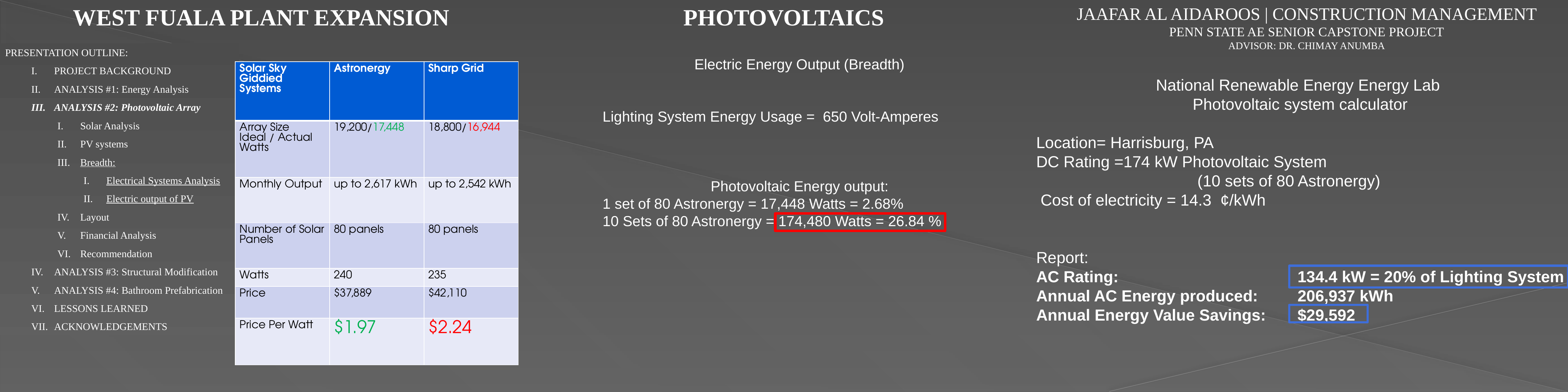

WEST FUALA PLANT EXPANSION
PHOTOVOLTAICS
JAAFAR AL AIDAROOS | CONSTRUCTION MANAGEMENT
PENN STATE AE SENIOR CAPSTONE PROJECT
ADVISOR: DR. CHIMAY ANUMBA
PRESENTATION OUTLINE:
PROJECT BACKGROUND
ANALYSIS #1: Energy Analysis
ANALYSIS #2: Photovoltaic Array
Solar Analysis
PV systems
Breadth:
Electrical Systems Analysis
Electric output of PV
Layout
Financial Analysis
Recommendation
ANALYSIS #3: Structural Modification
ANALYSIS #4: Bathroom Prefabrication
LESSONS LEARNED
ACKNOWLEDGEMENTS
Electric Energy Output (Breadth)

| Solar Sky Giddied Systems | Astronergy | Sharp Grid |
| --- | --- | --- |
| Array Size Ideal / Actual Watts | 19,200/17,448 | 18,800/16,944 |
| Monthly Output | up to 2,617 kWh | up to 2,542 kWh |
| Number of Solar Panels | 80 panels | 80 panels |
| Watts | 240 | 235 |
| Price | $37,889 | $42,110 |
| Price Per Watt | $1.97 | $2.24 |
National Renewable Energy Energy Lab
Photovoltaic system calculator

Location= Harrisburg, PA
DC Rating =174 kW Photovoltaic System
			 (10 sets of 80 Astronergy)
 Cost of electricity = 14.3  ¢/kWh

Report:
AC Rating:				134.4 kW = 20% of Lighting System
Annual AC Energy produced:	206,937 kWh
Annual Energy Value Savings:	$29,592

Lighting System Energy Usage =  650 Volt-Amperes

Photovoltaic Energy output:
1 set of 80 Astronergy = 17,448 Watts = 2.68%
10 Sets of 80 Astronergy = 174,480 Watts = 26.84 %